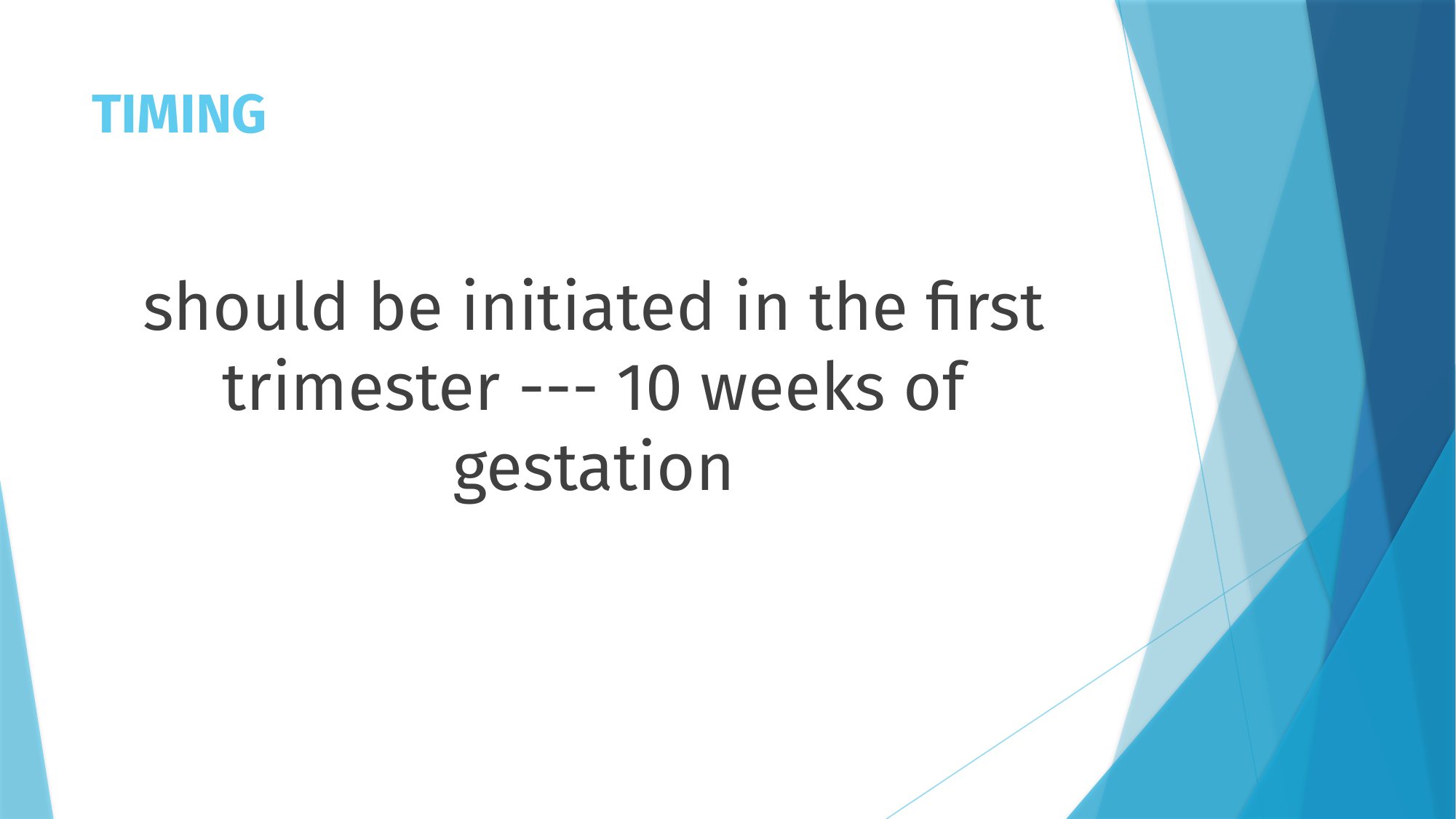

# TIMING
should be initiated in the first trimester --- 10 weeks of gestation